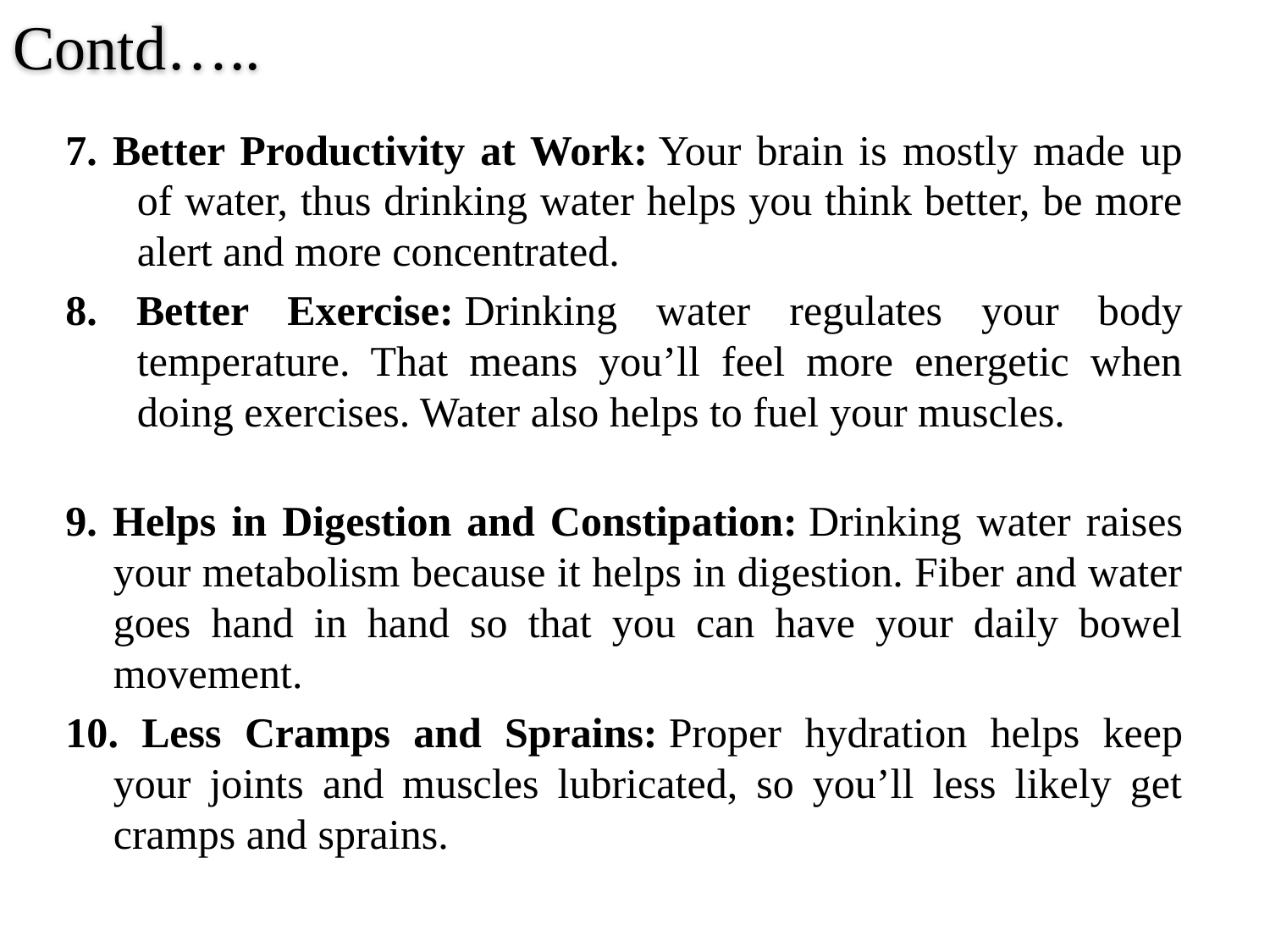

# Contd…..
7. Better Productivity at Work: Your brain is mostly made up of water, thus drinking water helps you think better, be more alert and more concentrated.
8. Better Exercise: Drinking water regulates your body temperature. That means you’ll feel more energetic when doing exercises. Water also helps to fuel your muscles.

9. Helps in Digestion and Constipation: Drinking water raises your metabolism because it helps in digestion. Fiber and water goes hand in hand so that you can have your daily bowel movement.
10. Less Cramps and Sprains: Proper hydration helps keep your joints and muscles lubricated, so you’ll less likely get cramps and sprains.